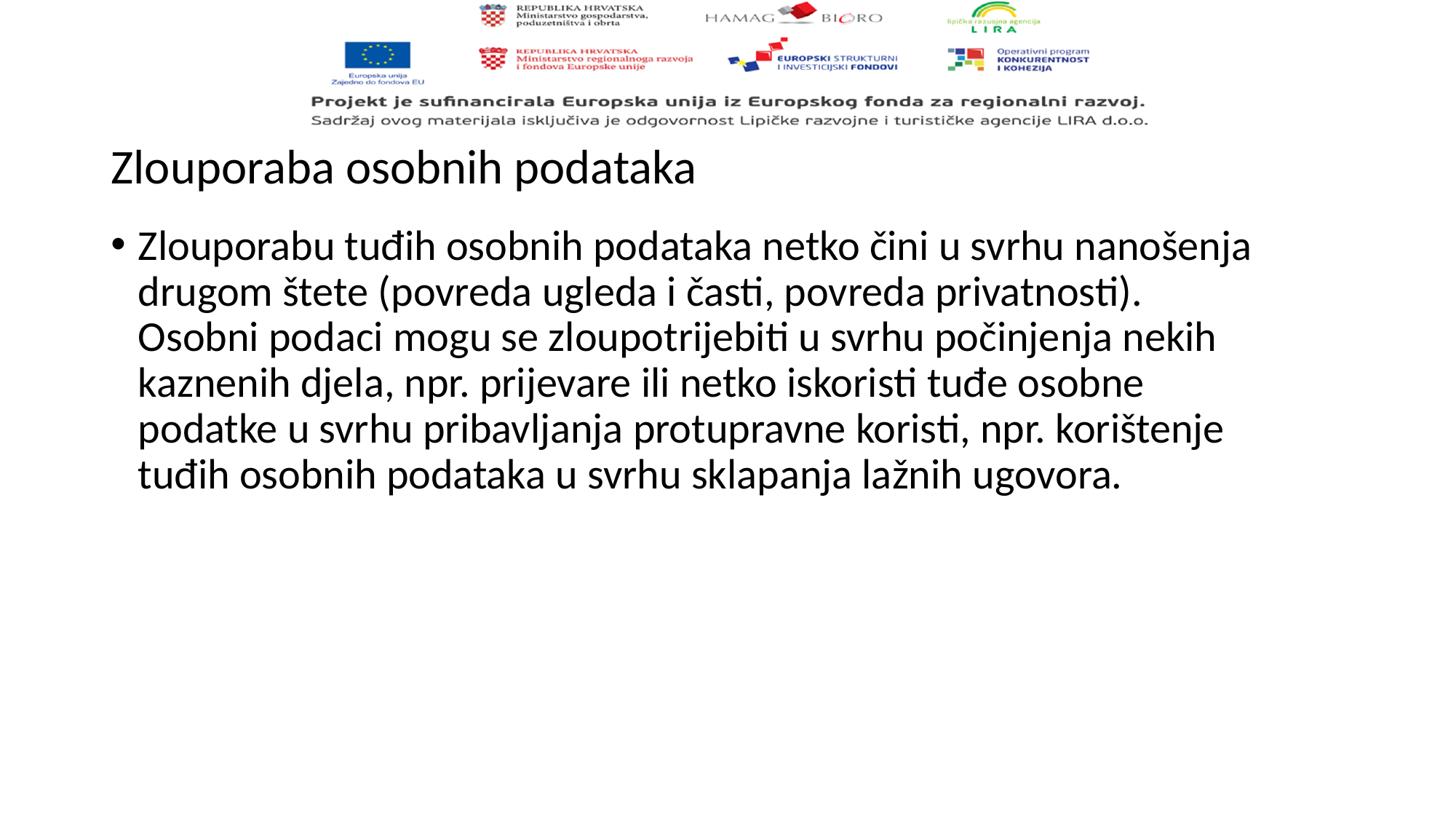

# Zlouporaba osobnih podataka
Zlouporabu tuđih osobnih podataka netko čini u svrhu nanošenja drugom štete (povreda ugleda i časti, povreda privatnosti). Osobni podaci mogu se zloupotrijebiti u svrhu počinjenja nekih kaznenih djela, npr. prijevare ili netko iskoristi tuđe osobne podatke u svrhu pribavljanja protupravne koristi, npr. korištenje tuđih osobnih podataka u svrhu sklapanja lažnih ugovora.